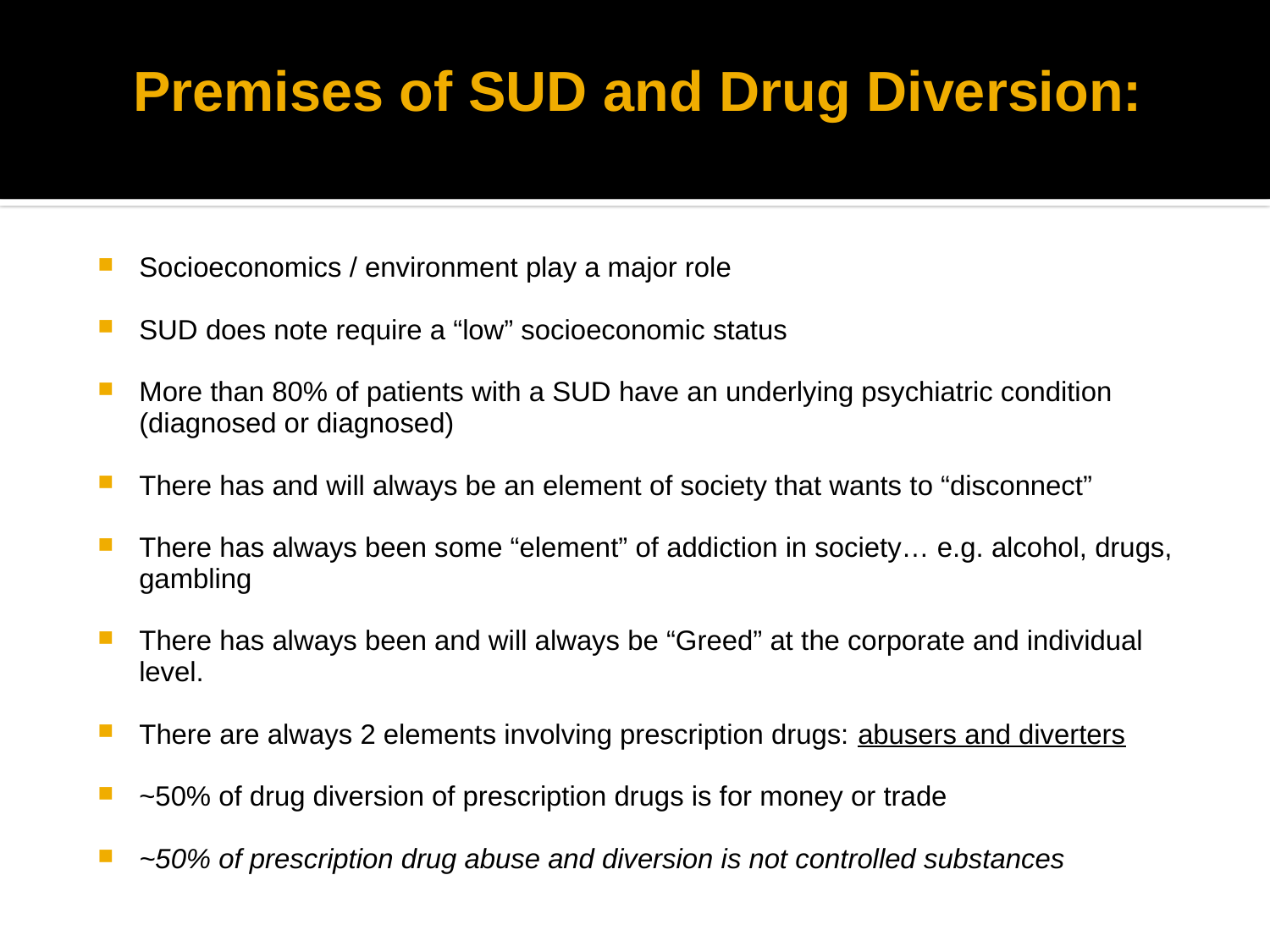

# Premises of SUD and Drug Diversion:
Socioeconomics / environment play a major role

SUD does note require a “low” socioeconomic status

More than 80% of patients with a SUD have an underlying psychiatric condition (diagnosed or diagnosed)

There has and will always be an element of society that wants to “disconnect”

There has always been some “element” of addiction in society… e.g. alcohol, drugs, gambling

There has always been and will always be “Greed” at the corporate and individual level.

There are always 2 elements involving prescription drugs: abusers and diverters

~50% of drug diversion of prescription drugs is for money or trade

~50% of prescription drug abuse and diversion is not controlled substances